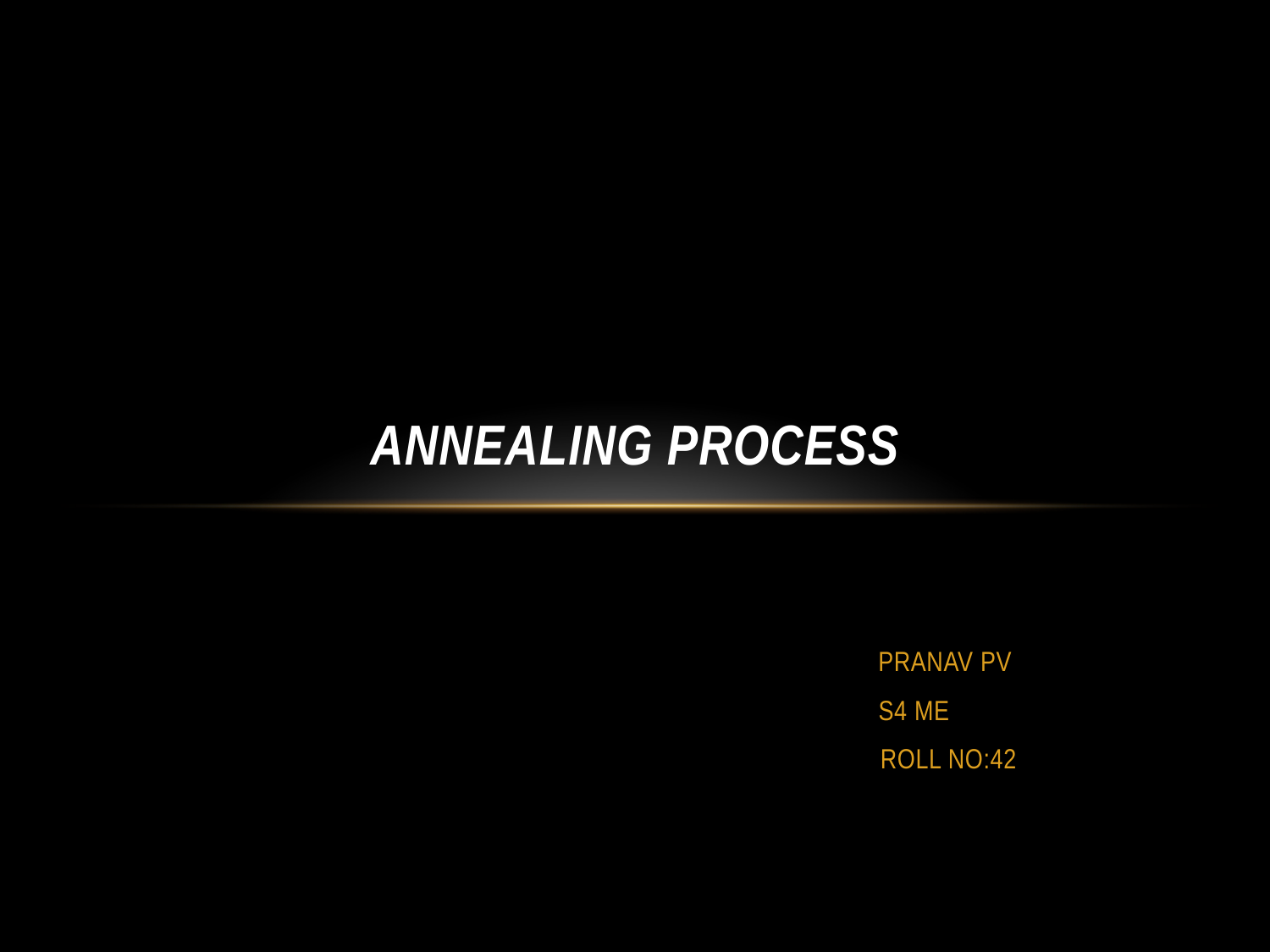

# ANNEALING PROCESS

                                                                                                PRANAV PV
                                                                                       S4 ME
                                                                                                 ROLL NO:42